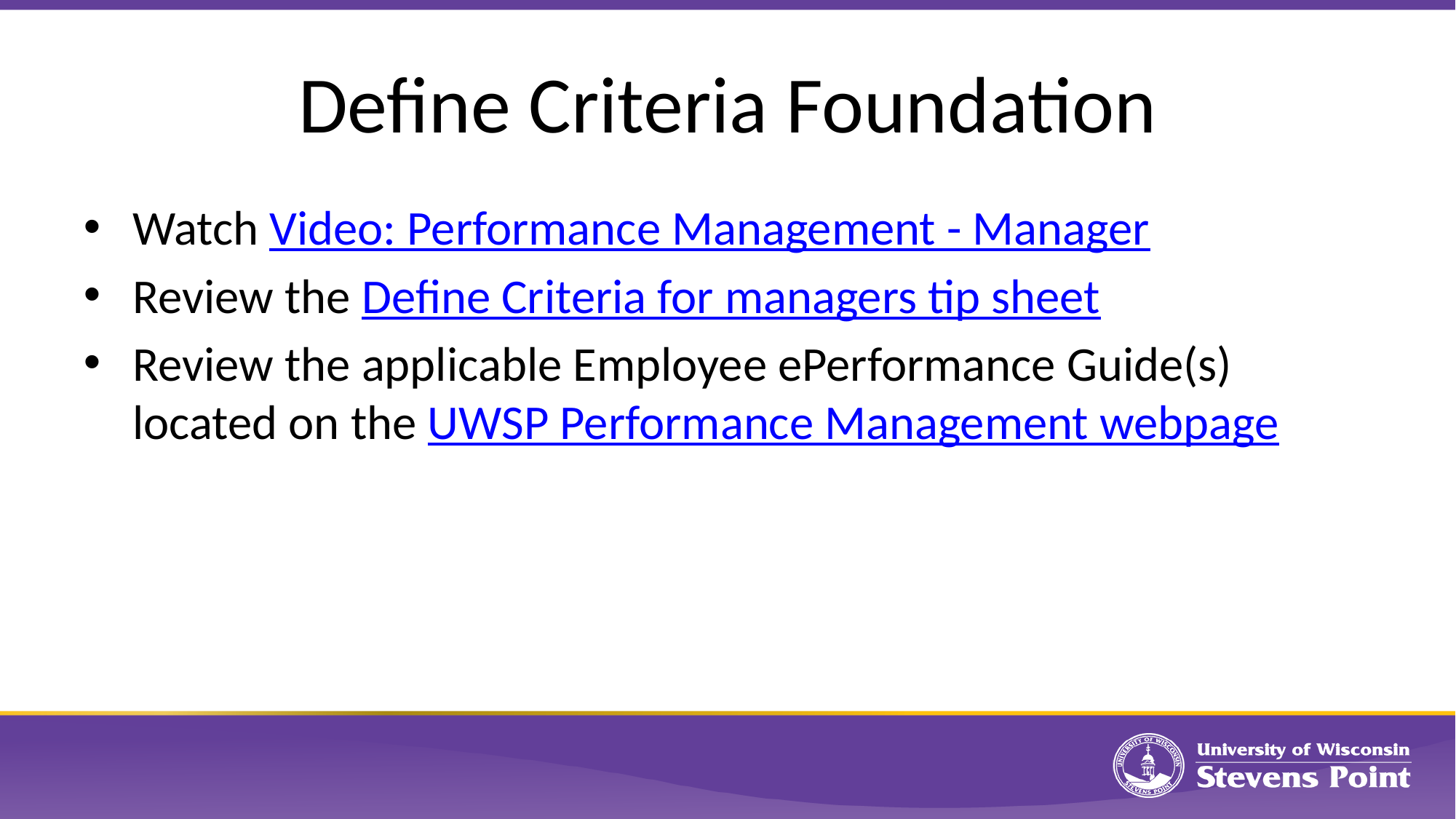

# Define Criteria Foundation
Watch Video: Performance Management - Manager
Review the Define Criteria for managers tip sheet
Review the applicable Employee ePerformance Guide(s) located on the UWSP Performance Management webpage